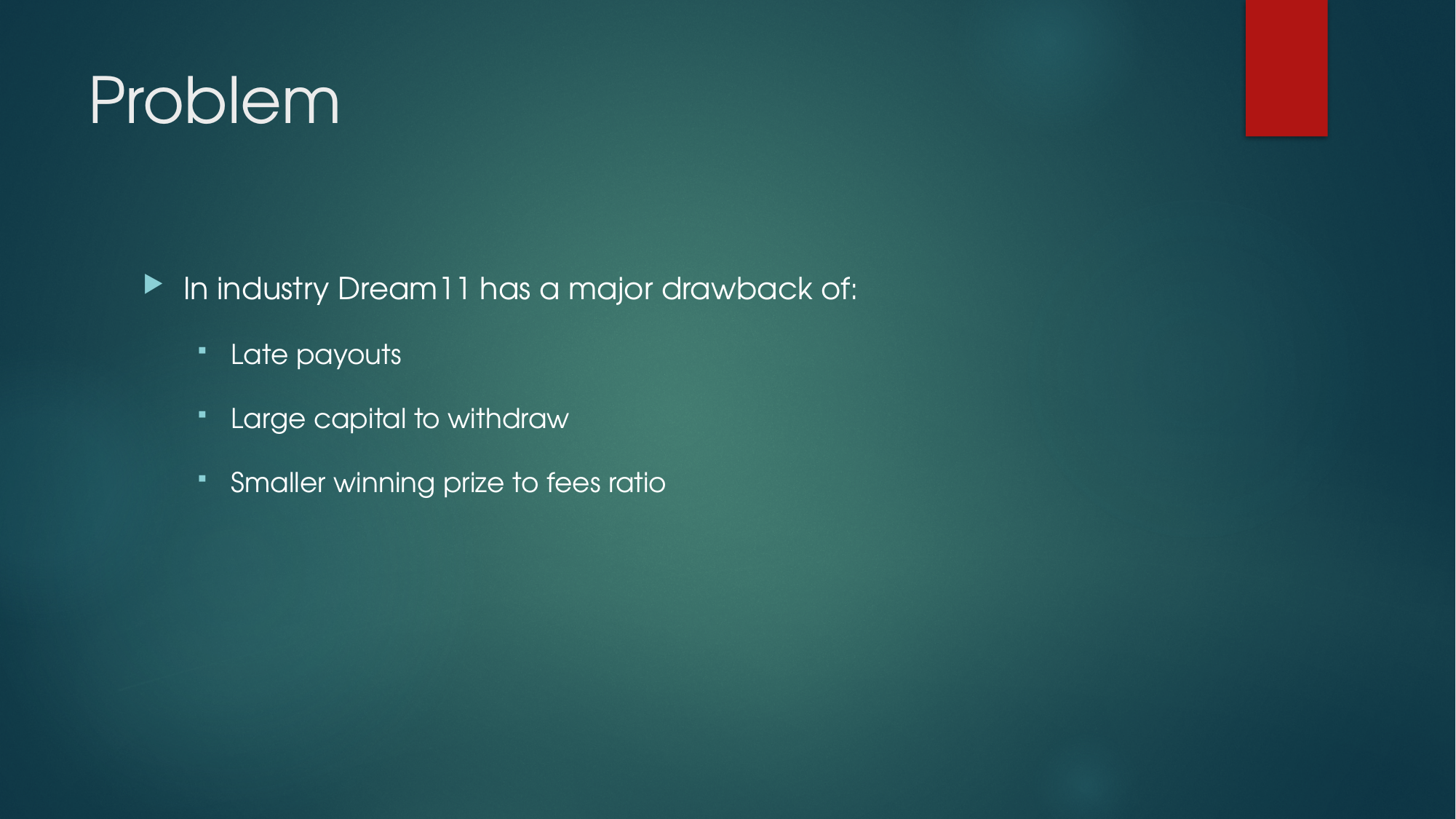

# Problem
In industry Dream11 has a major drawback of:
Late payouts
Large capital to withdraw
Smaller winning prize to fees ratio